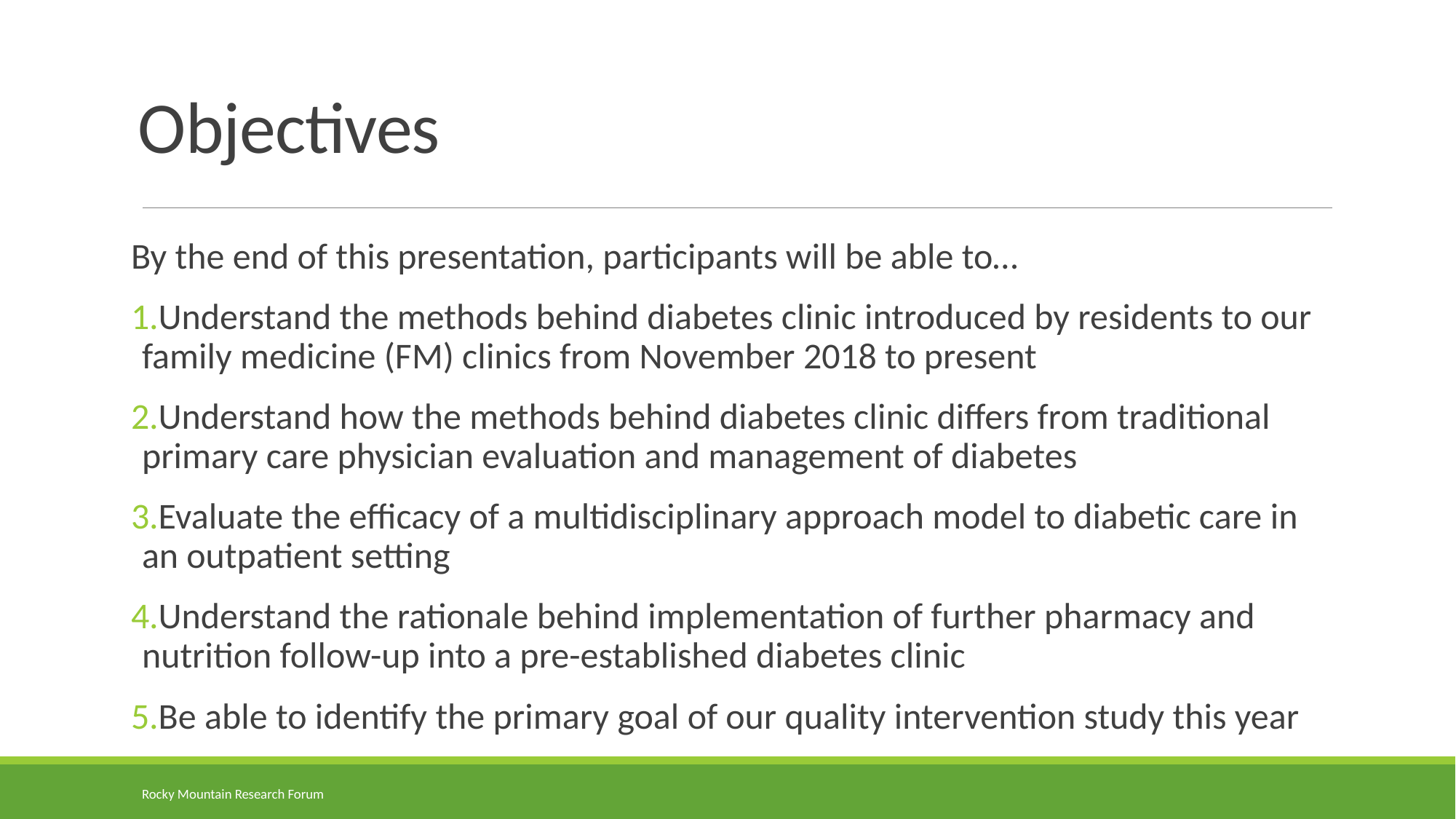

# Objectives
By the end of this presentation, participants will be able to…
Understand the methods behind diabetes clinic introduced by residents to our family medicine (FM) clinics from November 2018 to present
Understand how the methods behind diabetes clinic differs from traditional primary care physician evaluation and management of diabetes
Evaluate the efficacy of a multidisciplinary approach model to diabetic care in an outpatient setting
Understand the rationale behind implementation of further pharmacy and nutrition follow-up into a pre-established diabetes clinic
Be able to identify the primary goal of our quality intervention study this year

Rocky Mountain Research Forum